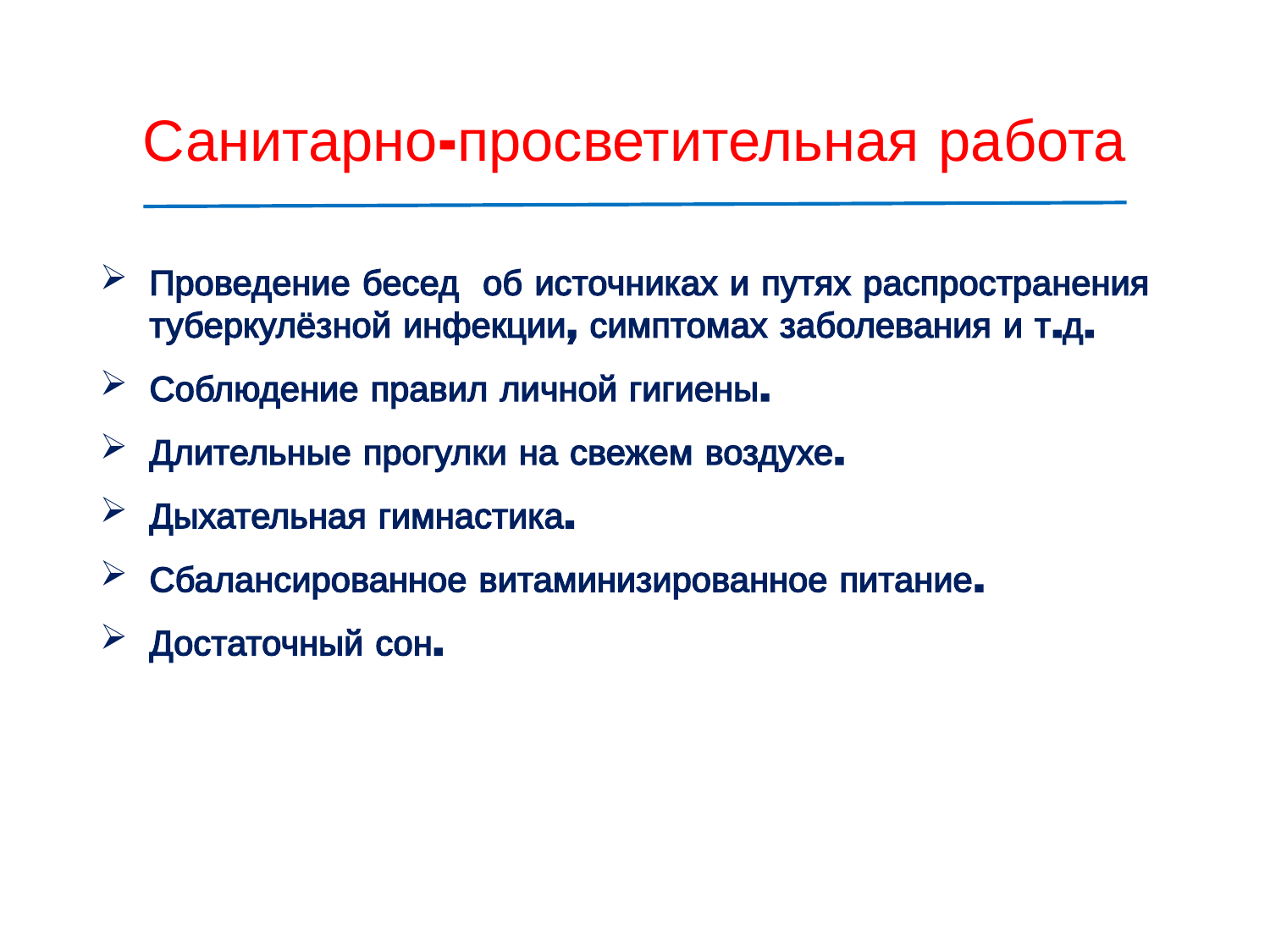

# Санитарно-просветительная работа
Проведение бесед  об источниках и путях распространения туберкулёзной инфекции, симптомах заболевания и т.д.
Соблюдение правил личной гигиены.
Длительные прогулки на свежем воздухе.
Дыхательная гимнастика.
Сбалансированное витаминизированное питание.
Достаточный сон.